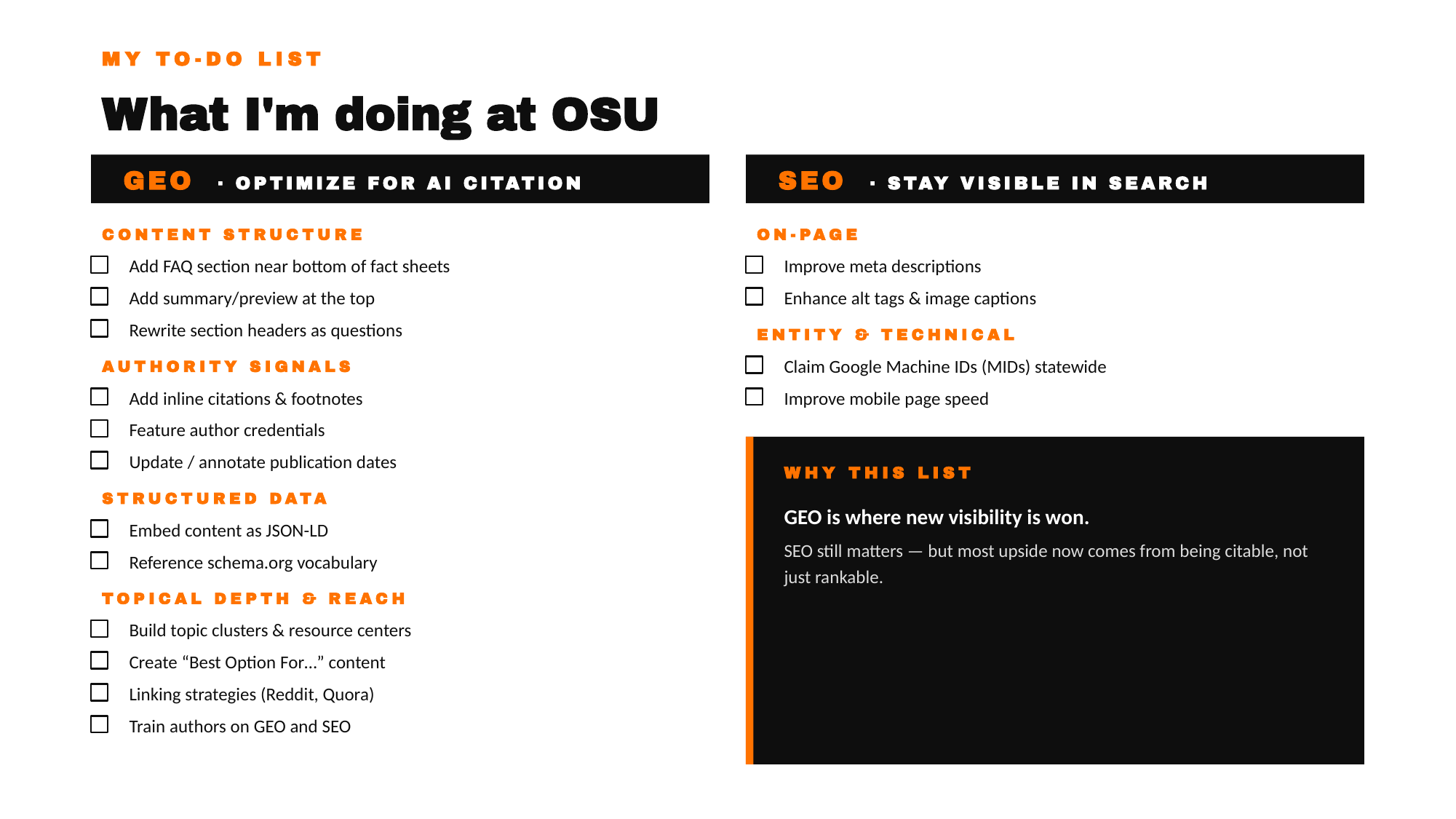

MY TO-DO LIST
What I'm doing at OSU
GEO  · OPTIMIZE FOR AI CITATION
SEO  · STAY VISIBLE IN SEARCH
CONTENT STRUCTURE
ON-PAGE
Add FAQ section near bottom of fact sheets
Improve meta descriptions

Add summary/preview at the top
Enhance alt tags & image captions

Rewrite section headers as questions
ENTITY & TECHNICAL

Claim Google Machine IDs (MIDs) statewide
AUTHORITY SIGNALS

Add inline citations & footnotes
Improve mobile page speed

Feature author credentials

Update / annotate publication dates

WHY THIS LIST
STRUCTURED DATA
GEO is where new visibility is won.
SEO still matters — but most upside now comes from being citable, not just rankable.
Embed content as JSON-LD

Reference schema.org vocabulary

TOPICAL DEPTH & REACH
Build topic clusters & resource centers

Create “Best Option For…” content

Linking strategies (Reddit, Quora)

Train authors on GEO and SEO